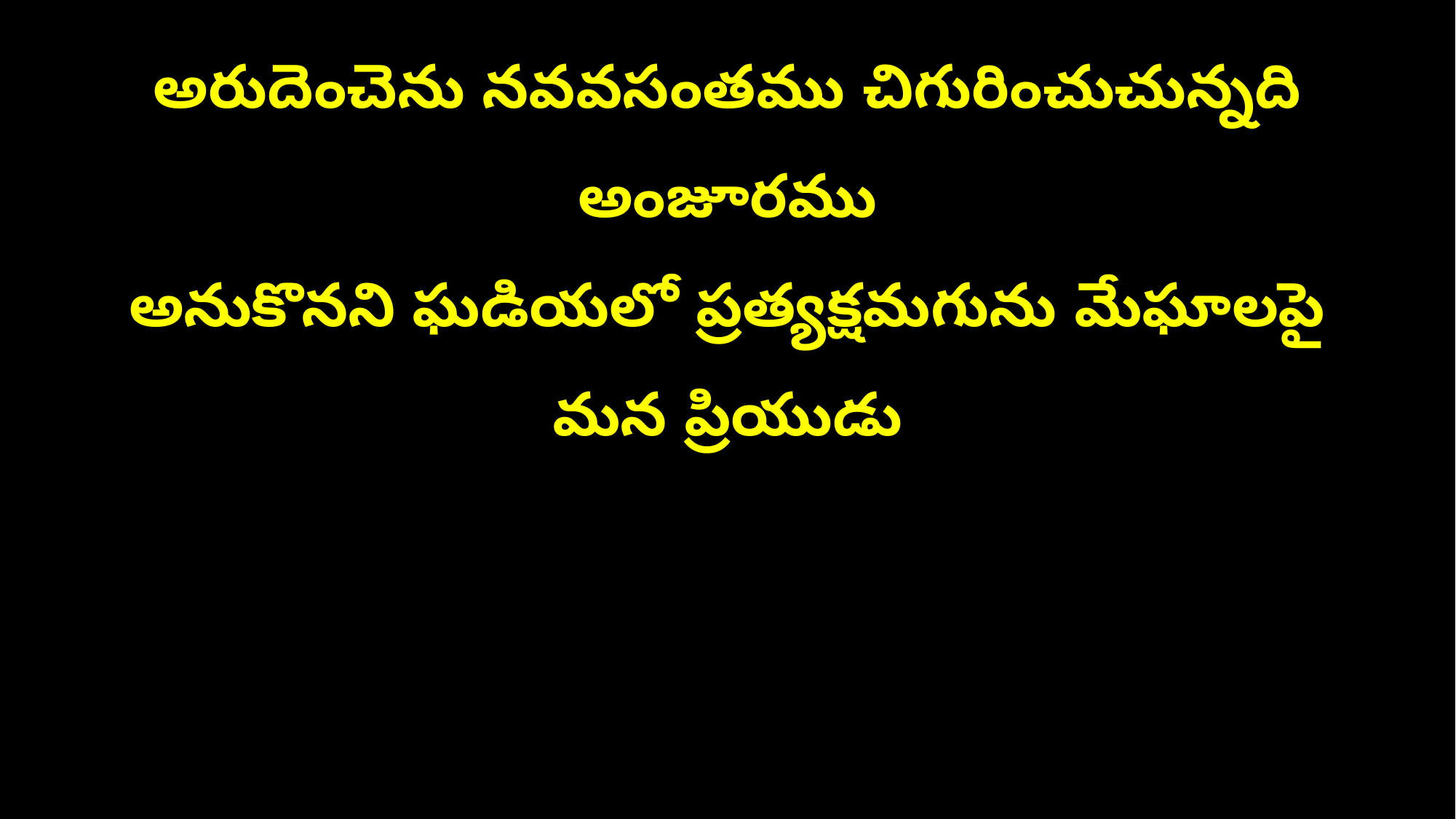

అరుదెంచెను నవవసంతము చిగురించుచున్నది అంజూరము
అనుకొనని ఘడియలో ప్రత్యక్షమగును మేఘాలపై మన ప్రియుడు